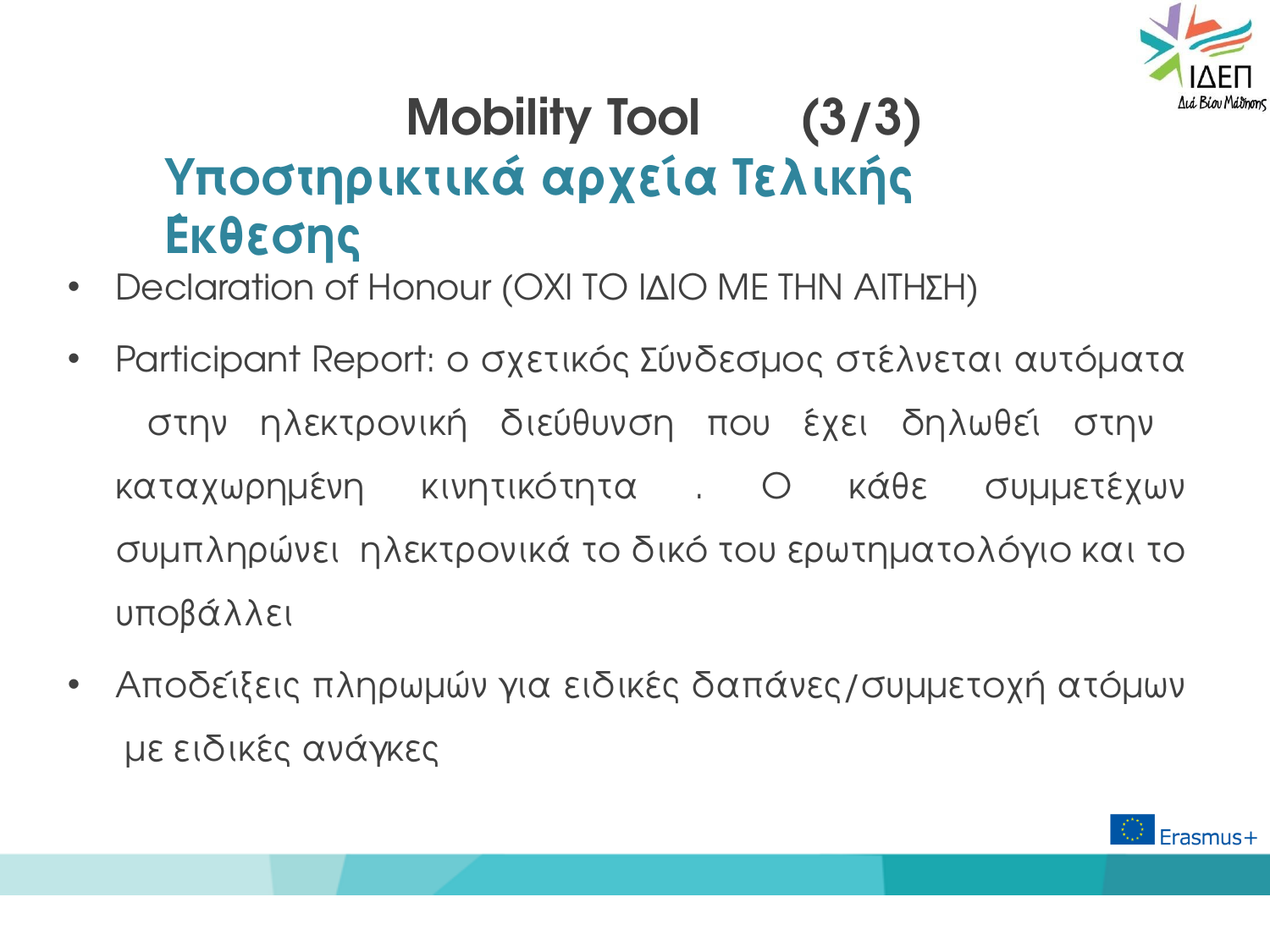

# Mobility Tool	(3/3)  Υποστηρικτικά αρχεία Τελικής Έκθεσης
Declaration of Honour (ΟΧΙ ΤΟ ΙΔΙΟ ΜΕ ΤΗΝ ΑΙΤΗΣΗ)
Participant Report: ο σχετικός Σύνδεσμος στέλνεται αυτόματα  στην ηλεκτρονική διεύθυνση που έχει δηλωθεί στην  καταχωρημένη κινητικότητα . Ο κάθε συμμετέχων συμπληρώνει  ηλεκτρονικά το δικό του ερωτηματολόγιο και το υποβάλλει
Αποδείξεις πληρωμών για ειδικές δαπάνες/συμμετοχή ατόμων  με ειδικές ανάγκες